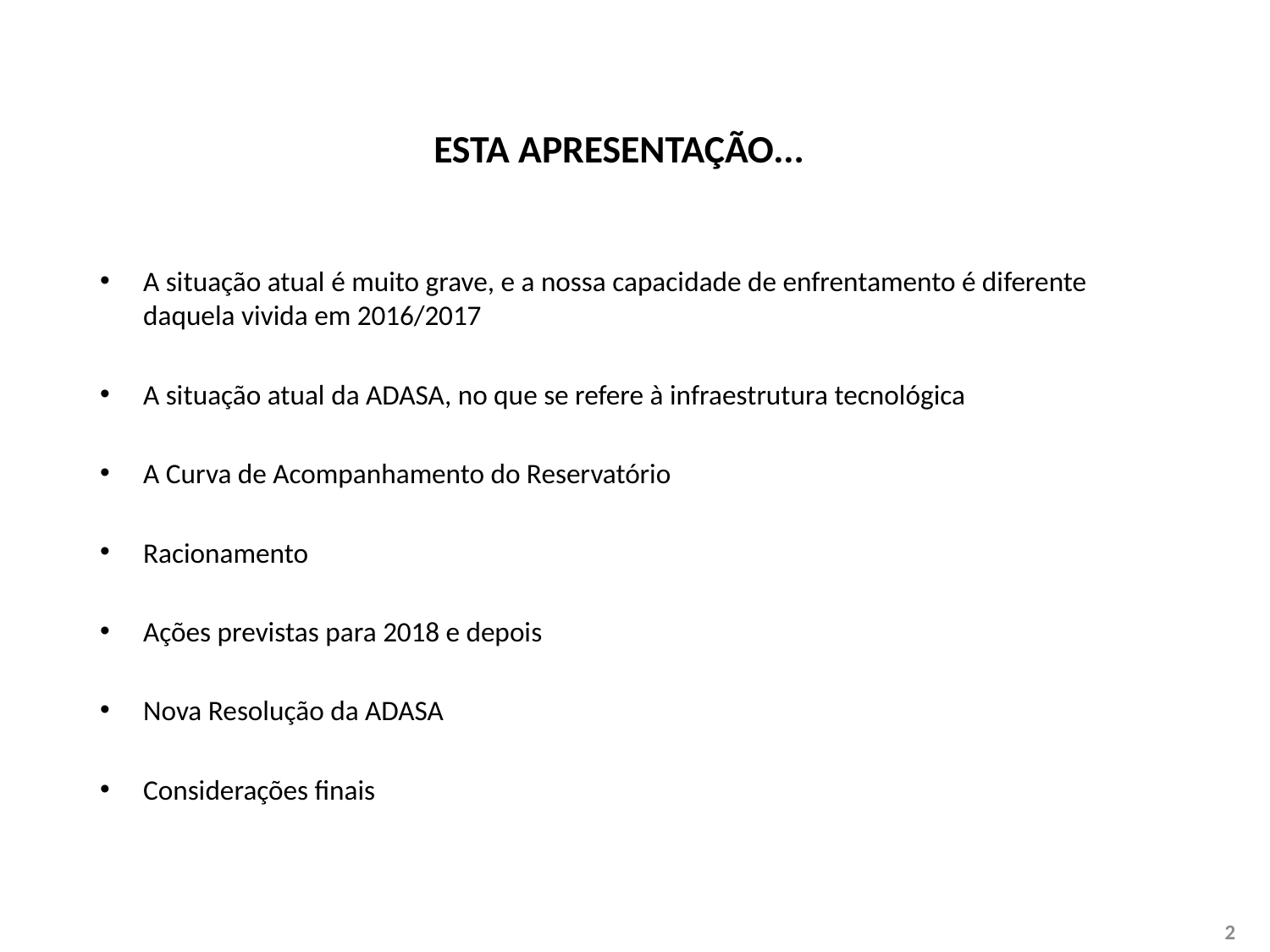

# ESTA APRESENTAÇÃO...
A situação atual é muito grave, e a nossa capacidade de enfrentamento é diferente daquela vivida em 2016/2017

A situação atual da ADASA, no que se refere à infraestrutura tecnológica

A Curva de Acompanhamento do Reservatório

Racionamento

Ações previstas para 2018 e depois

Nova Resolução da ADASA

Considerações finais

2